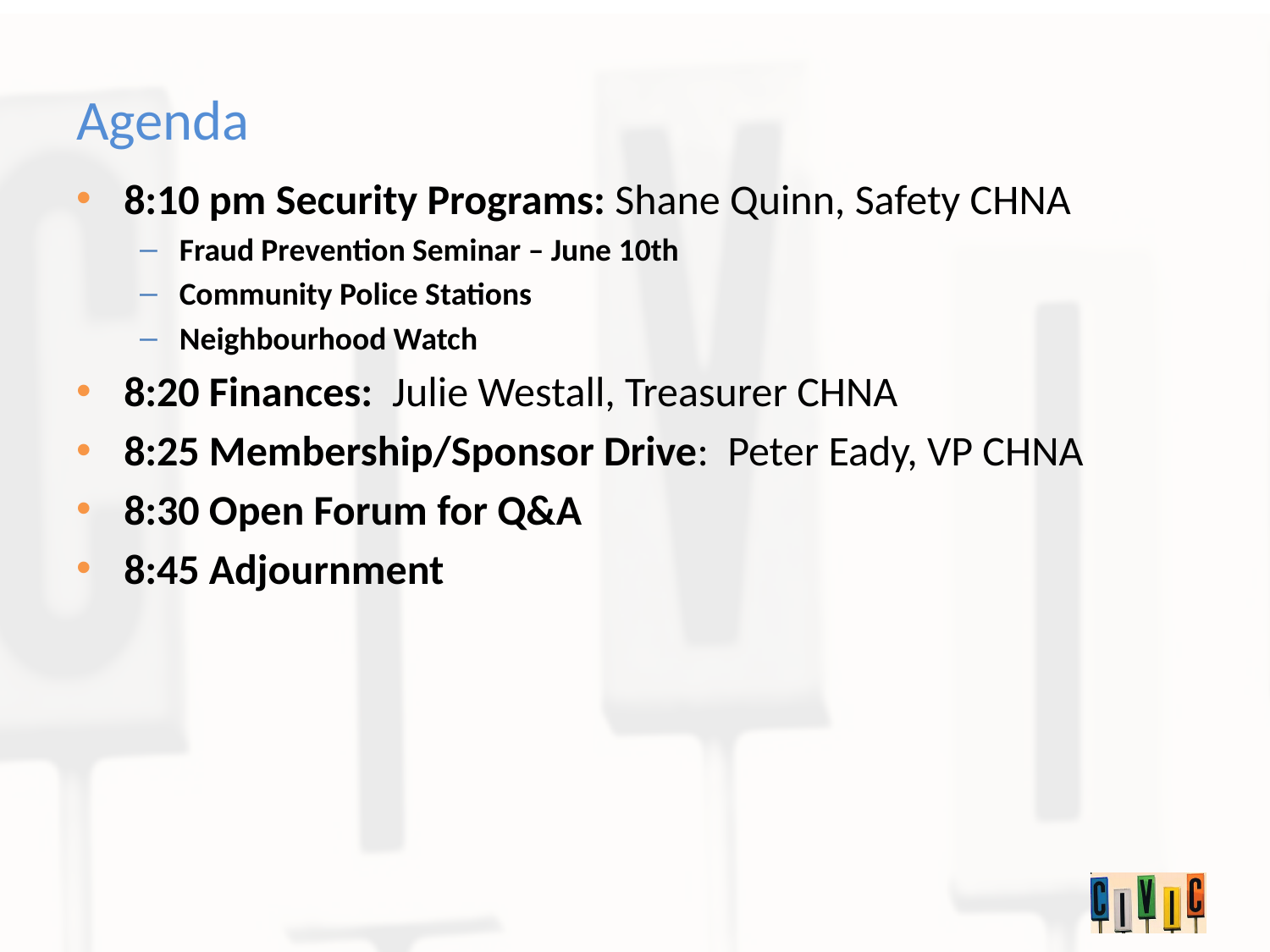

Agenda
8:10 pm Security Programs: Shane Quinn, Safety CHNA
Fraud Prevention Seminar – June 10th
Community Police Stations
Neighbourhood Watch
8:20 Finances:  Julie Westall, Treasurer CHNA
8:25 Membership/Sponsor Drive:  Peter Eady, VP CHNA
8:30 Open Forum for Q&A
8:45 Adjournment